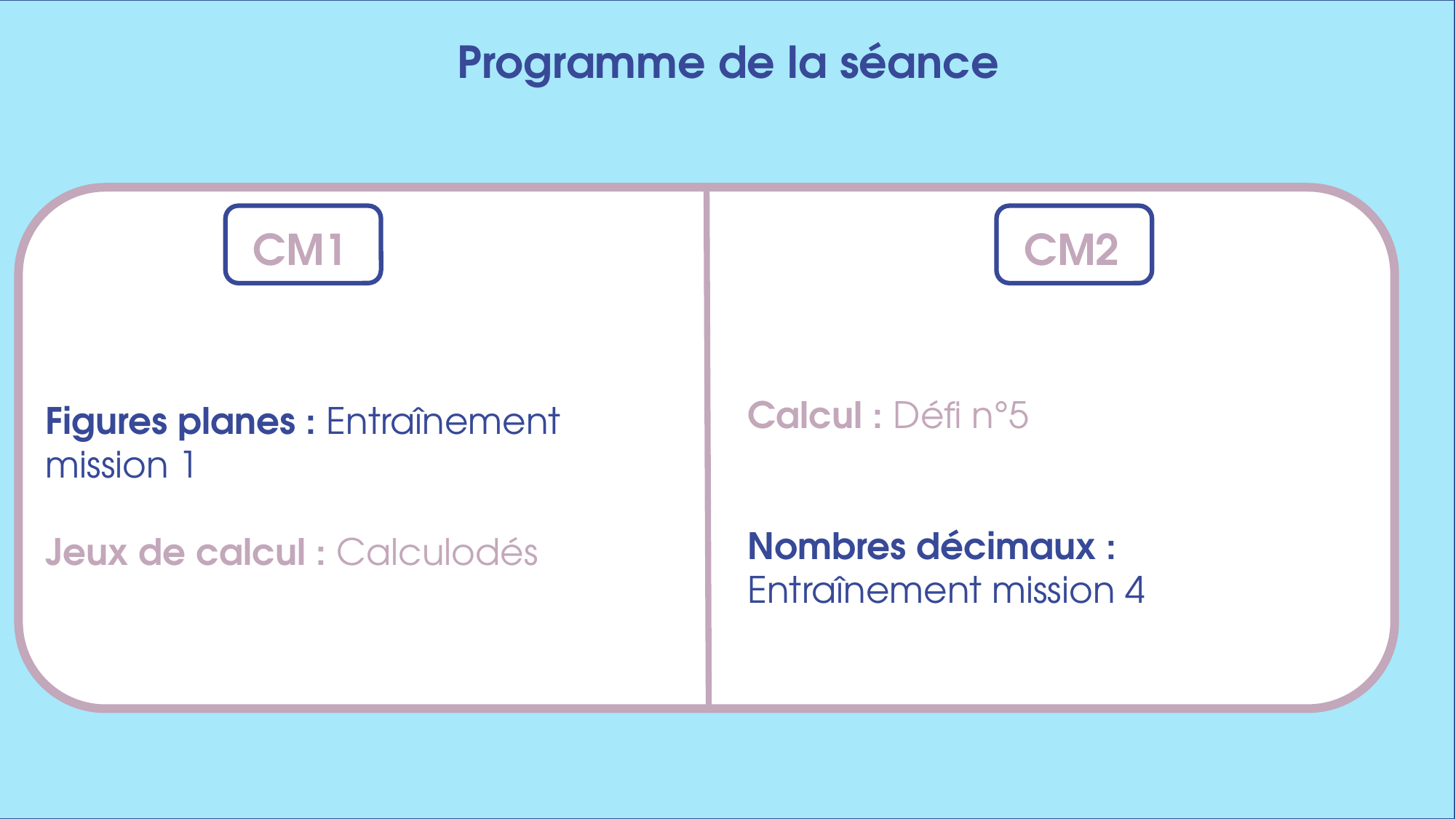

Programme de la séance

CM1

CM2
Calcul : Défi n°5

Nombres décimaux : Entraînement mission 4

Figures planes : Entraînement mission 1

Jeux de calcul : Calculodés

www.maitresseherisson.com